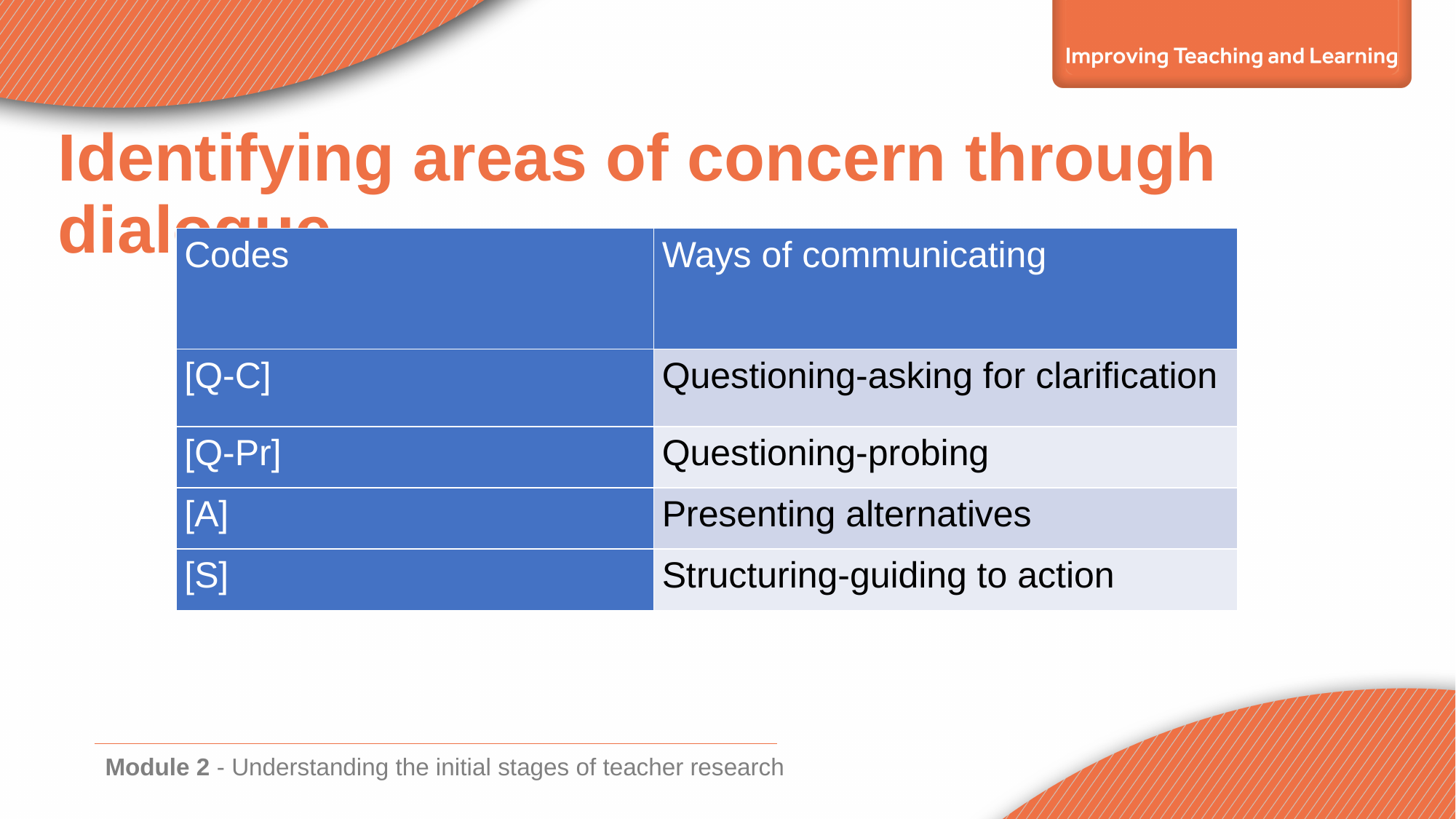

Identifying areas of concern through dialogue
| Codes | Ways of communicating |
| --- | --- |
| [Q-C] | Questioning-asking for clarification |
| [Q-Pr] | Questioning-probing |
| [A] | Presenting alternatives |
| [S] | Structuring-guiding to action |
Module 2 - Understanding the initial stages of teacher research